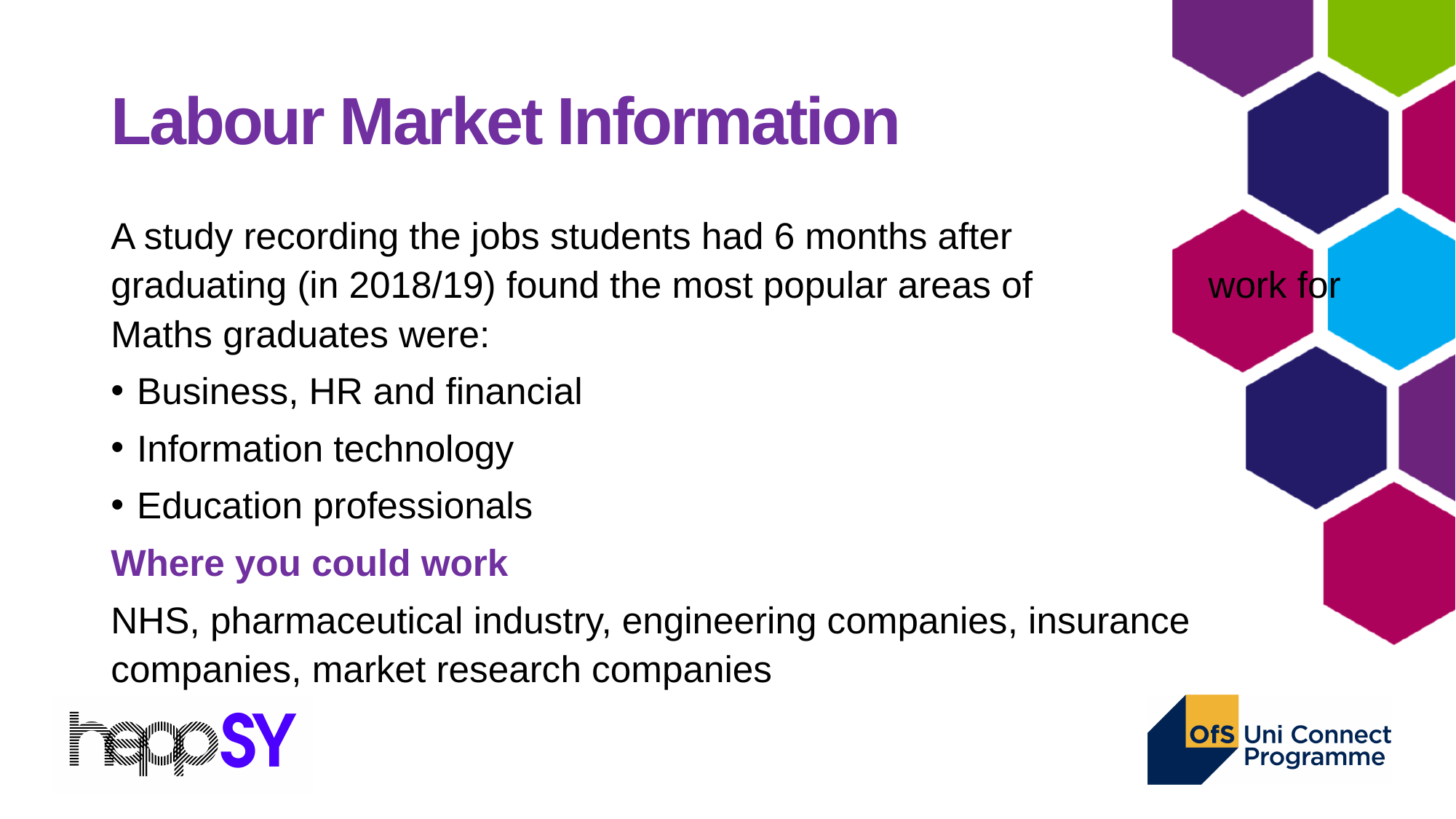

# Labour Market Information
A study recording the jobs students had 6 months after                   graduating (in 2018/19) found the most popular areas of                 work for Maths graduates were:
Business, HR and financial
Information technology
Education professionals
Where you could work
NHS, pharmaceutical industry, engineering companies, insurance companies, market research companies